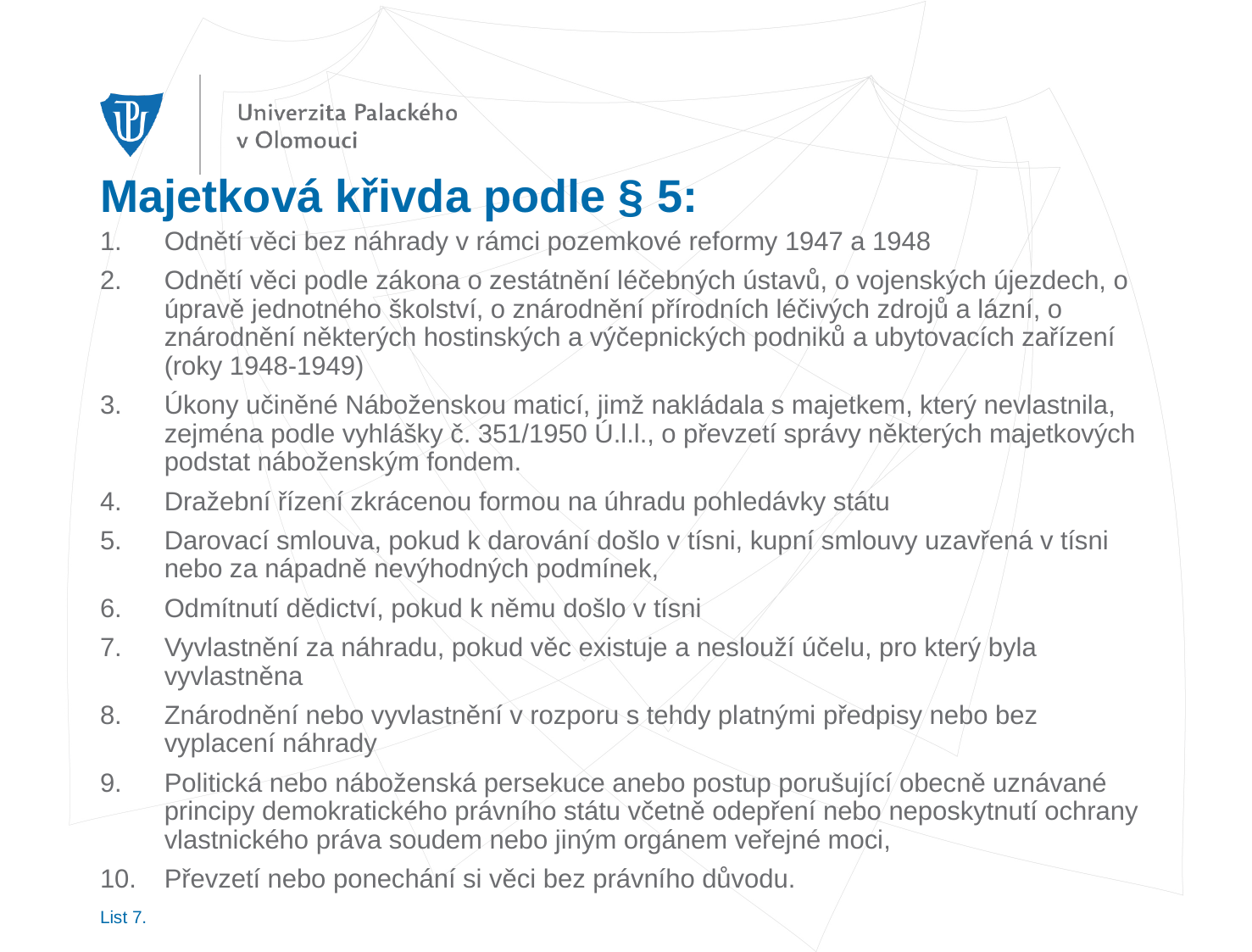

# Majetková křivda podle § 5:
Odnětí věci bez náhrady v rámci pozemkové reformy 1947 a 1948
Odnětí věci podle zákona o zestátnění léčebných ústavů, o vojenských újezdech, o úpravě jednotného školství, o znárodnění přírodních léčivých zdrojů a lázní, o znárodnění některých hostinských a výčepnických podniků a ubytovacích zařízení (roky 1948-1949)
Úkony učiněné Náboženskou maticí, jimž nakládala s majetkem, který nevlastnila, zejména podle vyhlášky č. 351/1950 Ú.l.l., o převzetí správy některých majetkových podstat náboženským fondem.
Dražební řízení zkrácenou formou na úhradu pohledávky státu
Darovací smlouva, pokud k darování došlo v tísni, kupní smlouvy uzavřená v tísni nebo za nápadně nevýhodných podmínek,
Odmítnutí dědictví, pokud k němu došlo v tísni
Vyvlastnění za náhradu, pokud věc existuje a neslouží účelu, pro který byla vyvlastněna
Znárodnění nebo vyvlastnění v rozporu s tehdy platnými předpisy nebo bez vyplacení náhrady
Politická nebo náboženská persekuce anebo postup porušující obecně uznávané principy demokratického právního státu včetně odepření nebo neposkytnutí ochrany vlastnického práva soudem nebo jiným orgánem veřejné moci,
Převzetí nebo ponechání si věci bez právního důvodu.
List 7.